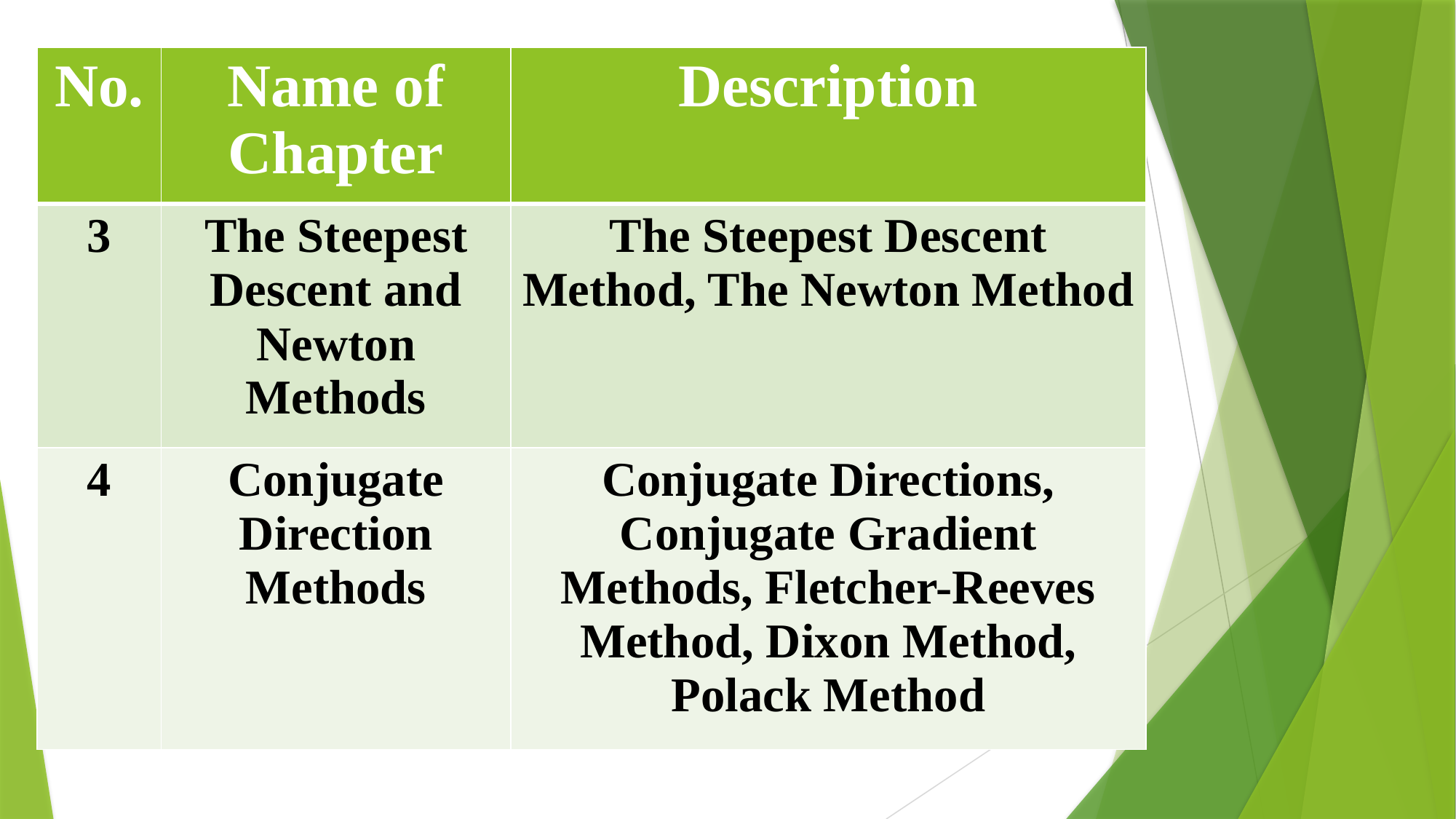

| No. | Name of Chapter | Description |
| --- | --- | --- |
| 3 | The Steepest Descent and Newton Methods | The Steepest Descent Method, The Newton Method |
| 4 | Conjugate Direction Methods | Conjugate Directions, Conjugate Gradient Methods, Fletcher-Reeves Method, Dixon Method, Polack Method |